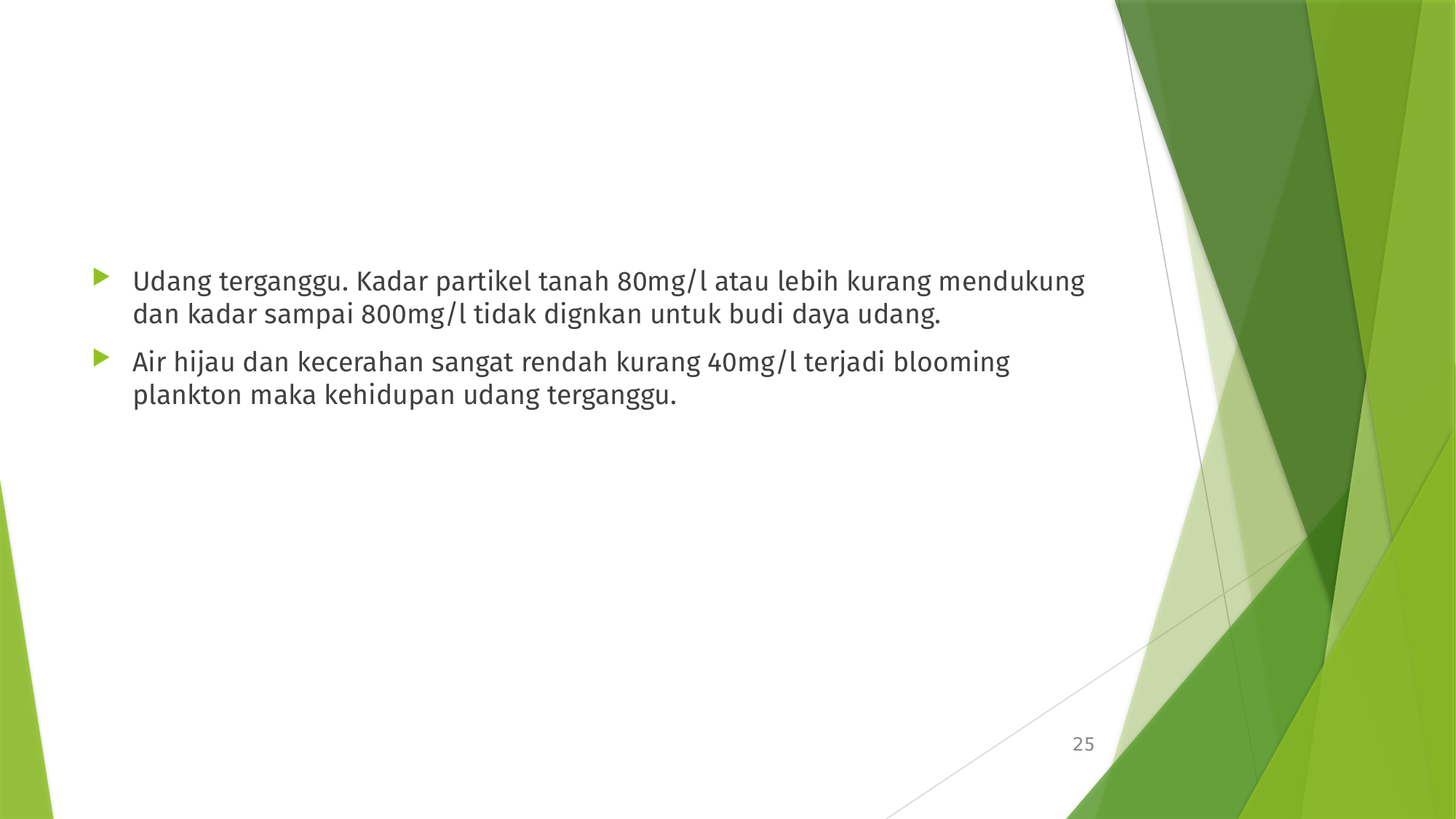

#
Udang terganggu. Kadar partikel tanah 80mg/l atau lebih kurang mendukung dan kadar sampai 800mg/l tidak dignkan untuk budi daya udang.
Air hijau dan kecerahan sangat rendah kurang 40mg/l terjadi blooming plankton maka kehidupan udang terganggu.
25